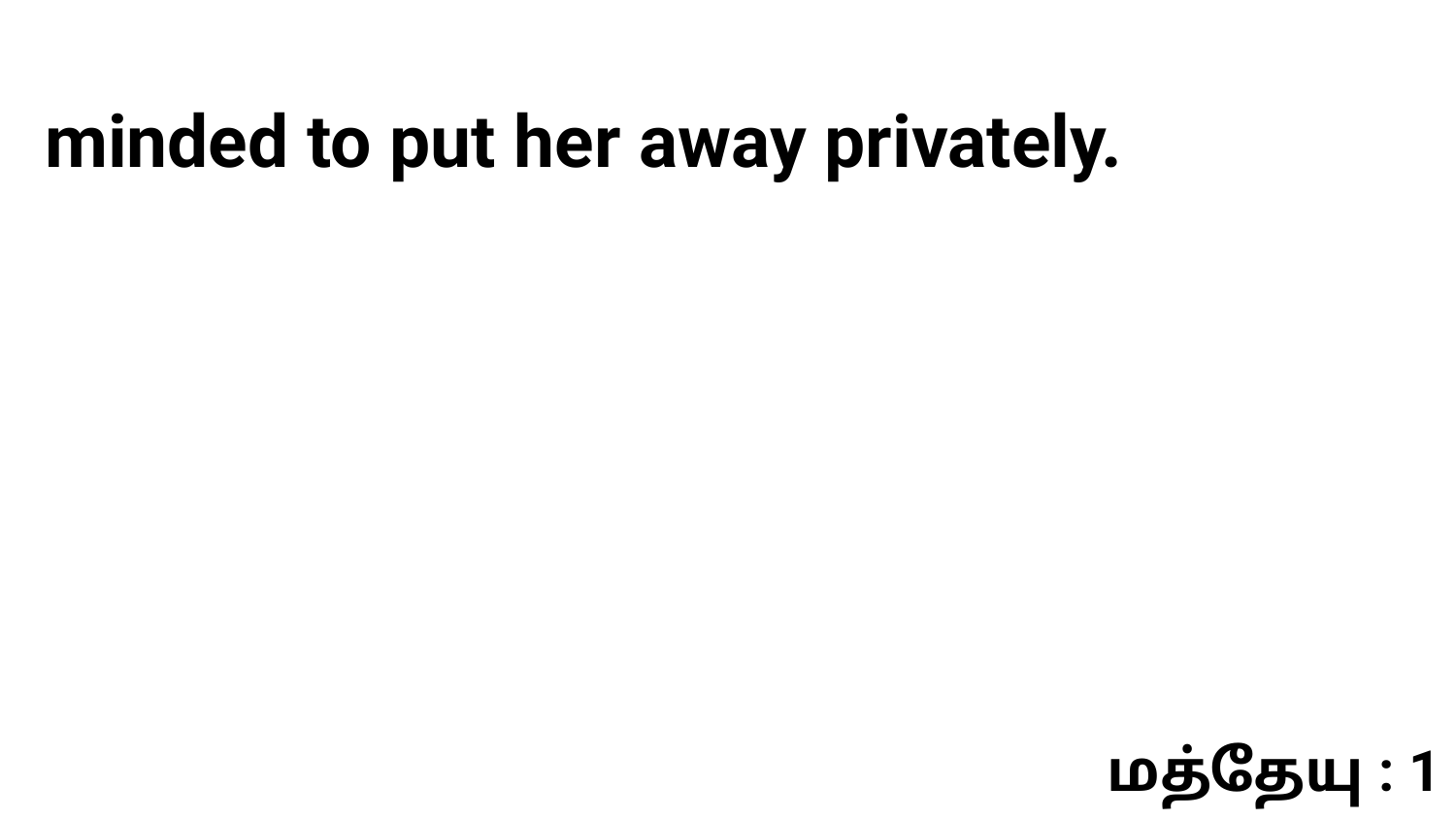

minded to put her away privately.
மத்தேயு : 1